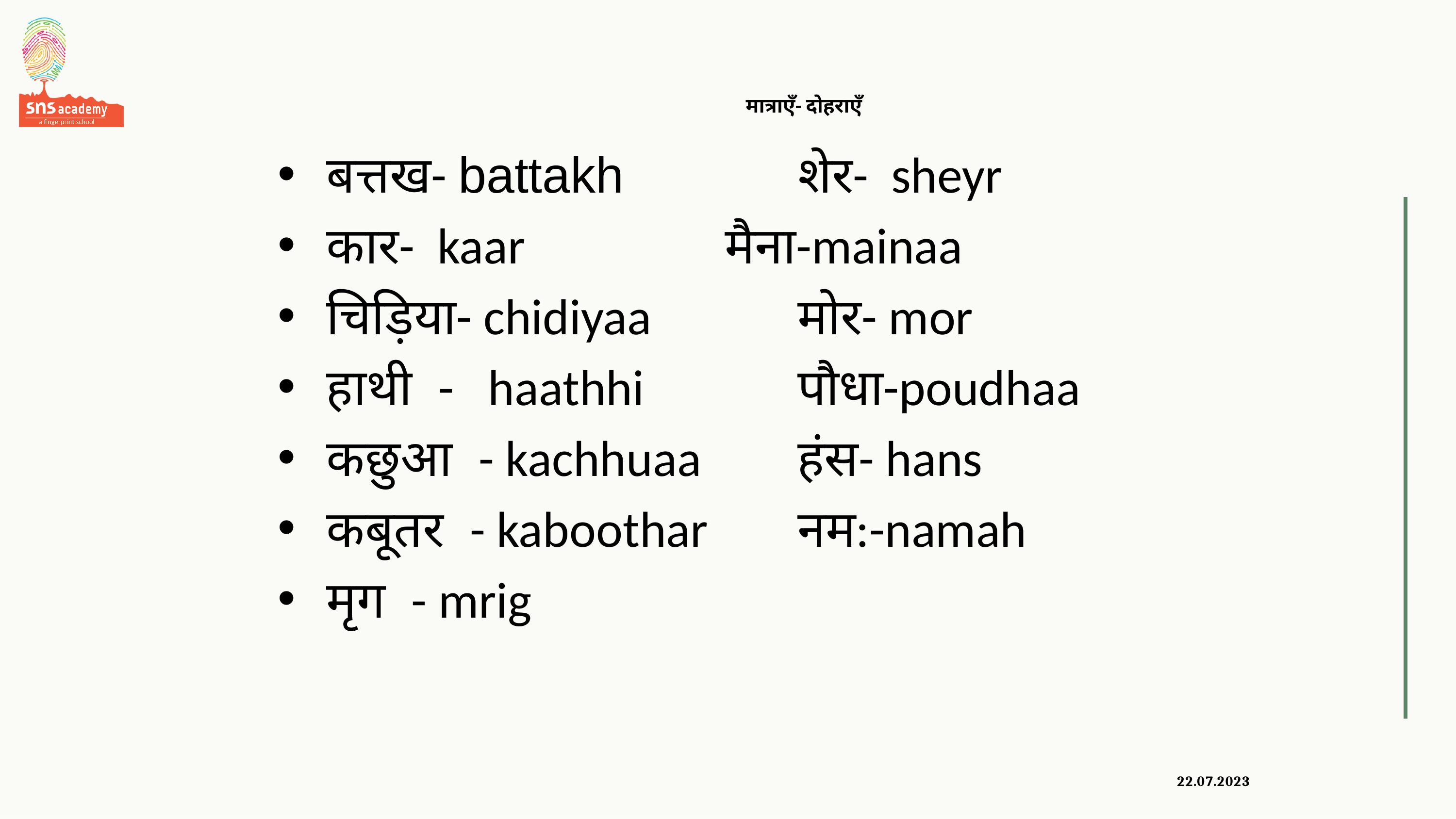

# मात्राएँ- दोहराएँ
बत्तख- battakh		   शेर-  sheyr
कार-  kaar			   मैना-mainaa
चिड़िया- chidiyaa		   मोर- mor
हाथी  -   haathhi		   पौधा-poudhaa
कछुआ  - kachhuaa	   हंस- hans
कबूतर  - kaboothar	   नम:-namah
मृग  - mrig

22.07.2023